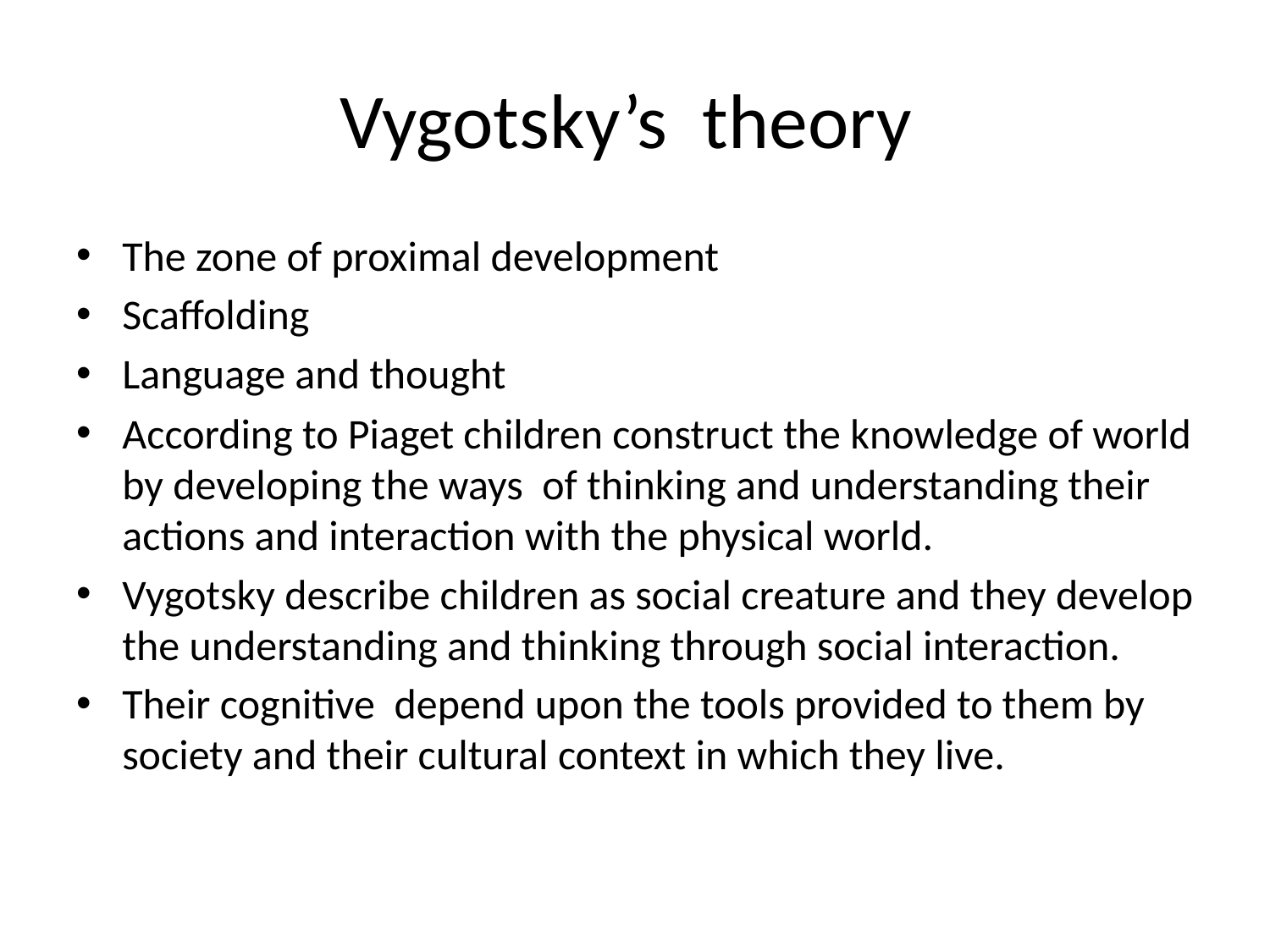

# Vygotsky’s  theory
The zone of proximal development
Scaffolding
Language and thought
According to Piaget children construct the knowledge of world by developing the ways  of thinking and understanding their actions and interaction with the physical world.
Vygotsky describe children as social creature and they develop the understanding and thinking through social interaction.
Their cognitive  depend upon the tools provided to them by society and their cultural context in which they live.